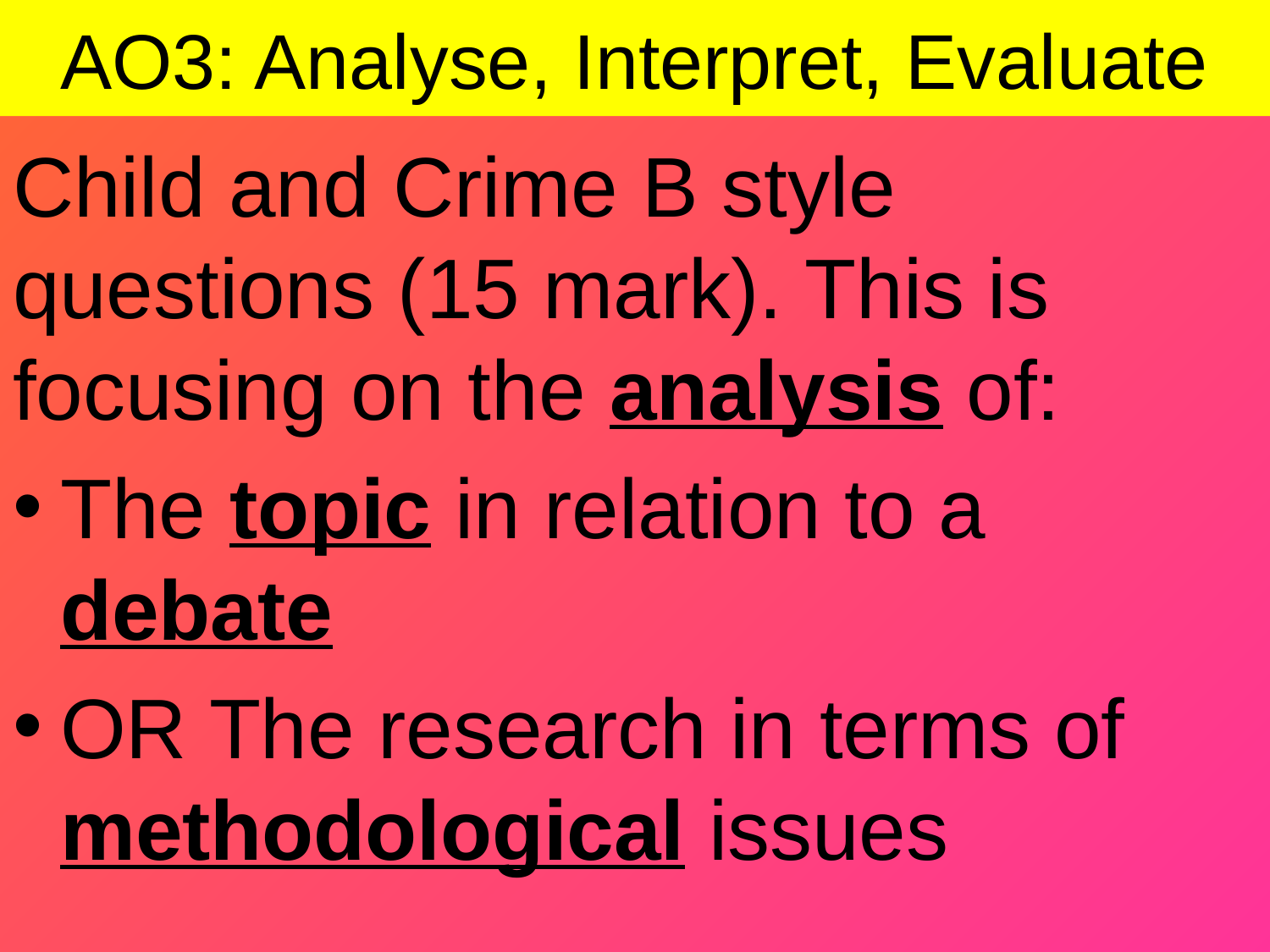

# AO3: Analyse, Interpret, Evaluate
Child and Crime B style questions (15 mark). This is focusing on the analysis of:
The topic in relation to a debate
OR The research in terms of methodological issues